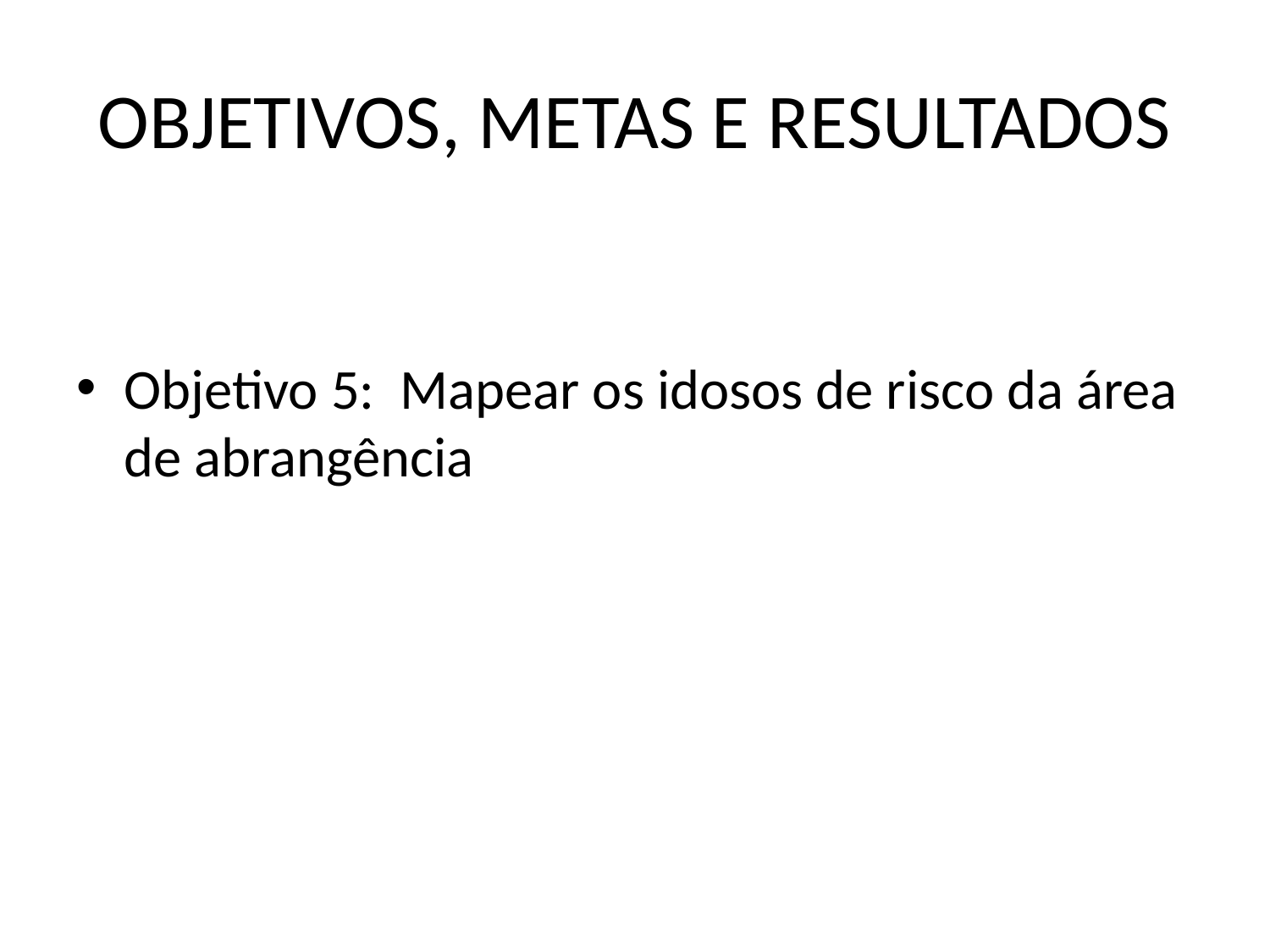

# OBJETIVOS, METAS E RESULTADOS
Objetivo 5:  Mapear os idosos de risco da área de abrangência